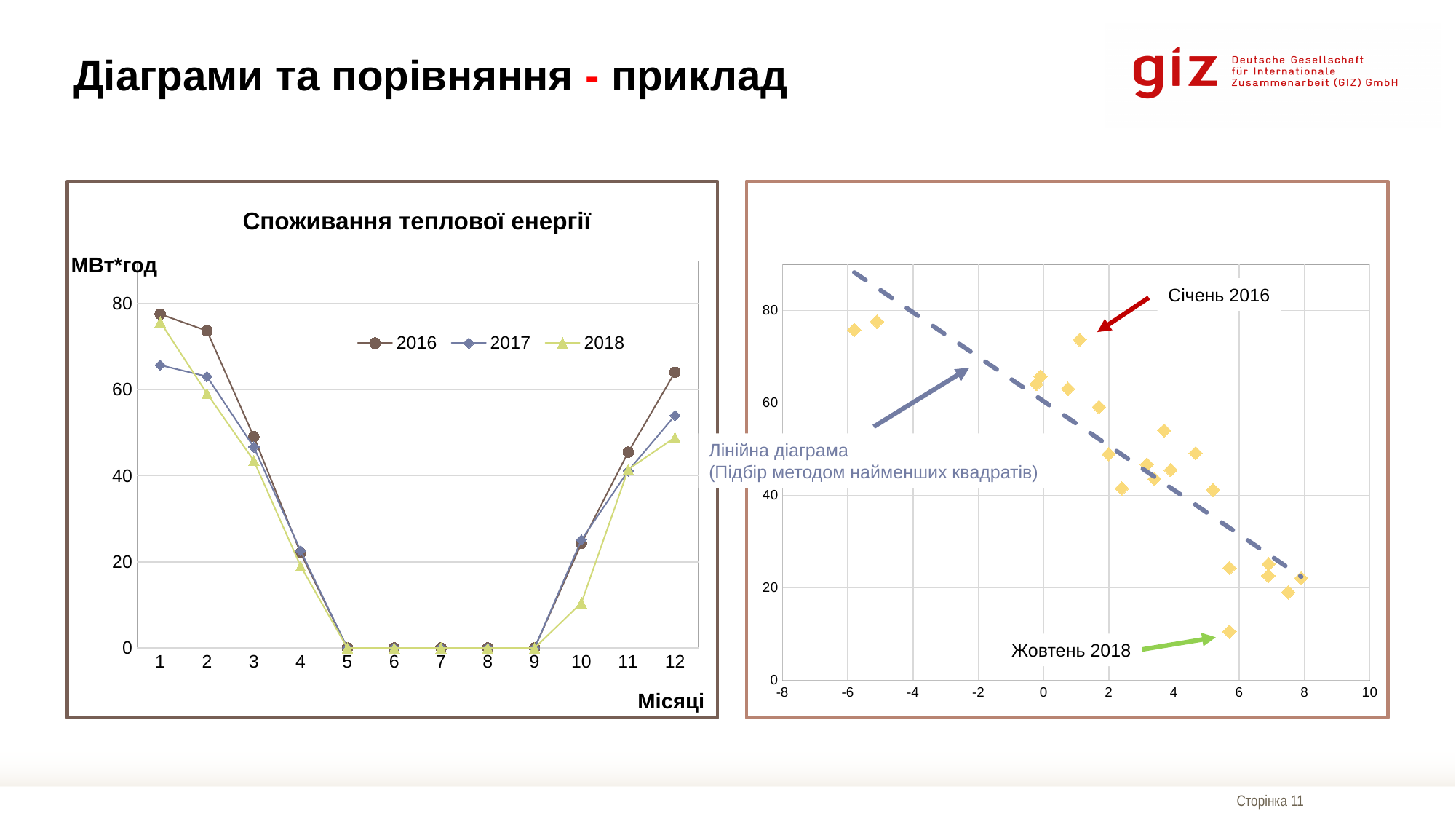

# Діаграми та порівняння - приклад

### Chart

| Category | 2016 | 2017 | 2018 |
|---|---|---|---|
| 1 | 77.60901208333334 | 65.7424461111111 | 75.80872305555553 |
| 2 | 73.69040986111112 | 63.078494444444445 | 59.1273252777778 |
| 3 | 49.13575930555557 | 46.70755388888891 | 43.545927500000005 |
| 4 | 22.062506527777764 | 22.597096666666665 | 19.009879166666675 |
| 5 | 0.0 | 0.0 | 0.0 |
| 6 | 0.0 | 0.0 | 0.0 |
| 7 | 0.0 | 0.0 | 0.0 |
| 8 | 0.0 | 0.0 | 0.0 |
| 9 | 0.0 | 0.0 | 0.0 |
| 10 | 24.28255388888888 | 25.11860222222222 | 10.498843888888885 |
| 11 | 45.491855 | 41.16279555555556 | 41.4988438888889 |
| 12 | 64.09301111111111 | 54.046505555555555 | 48.93720444444442 |

### Chart

| Category |  |
|---|---|
Споживання теплової енергії
МВт*год
Січень 2016
Лінійна діаграма
(Підбір методом найменших квадратів)
Жовтень 2018
Місяці